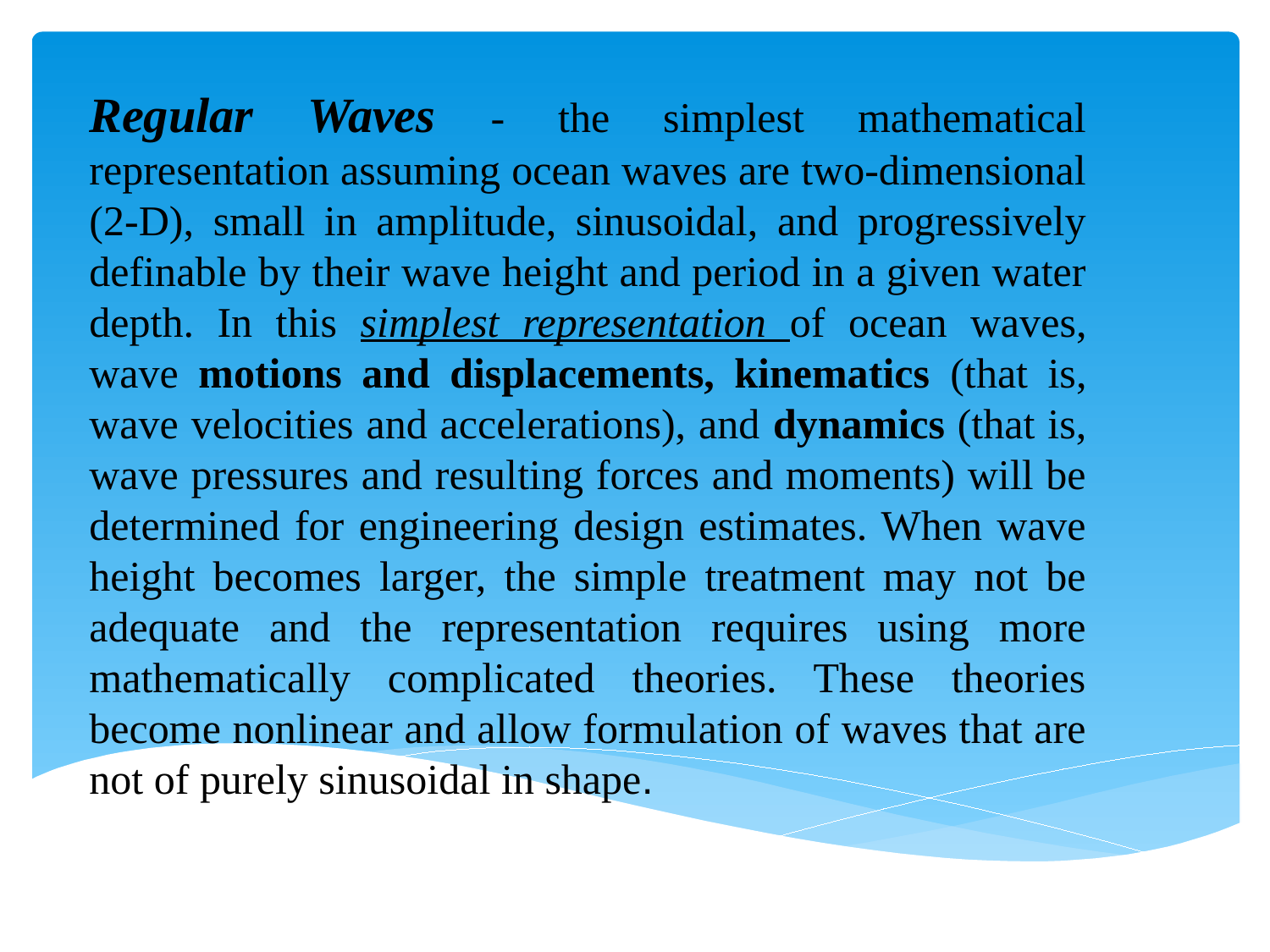

Regular Waves - the simplest mathematical representation assuming ocean waves are two-dimensional (2-D), small in amplitude, sinusoidal, and progressively definable by their wave height and period in a given water depth. In this simplest representation of ocean waves, wave motions and displacements, kinematics (that is, wave velocities and accelerations), and dynamics (that is, wave pressures and resulting forces and moments) will be determined for engineering design estimates. When wave height becomes larger, the simple treatment may not be adequate and the representation requires using more mathematically complicated theories. These theories become nonlinear and allow formulation of waves that are not of purely sinusoidal in shape.